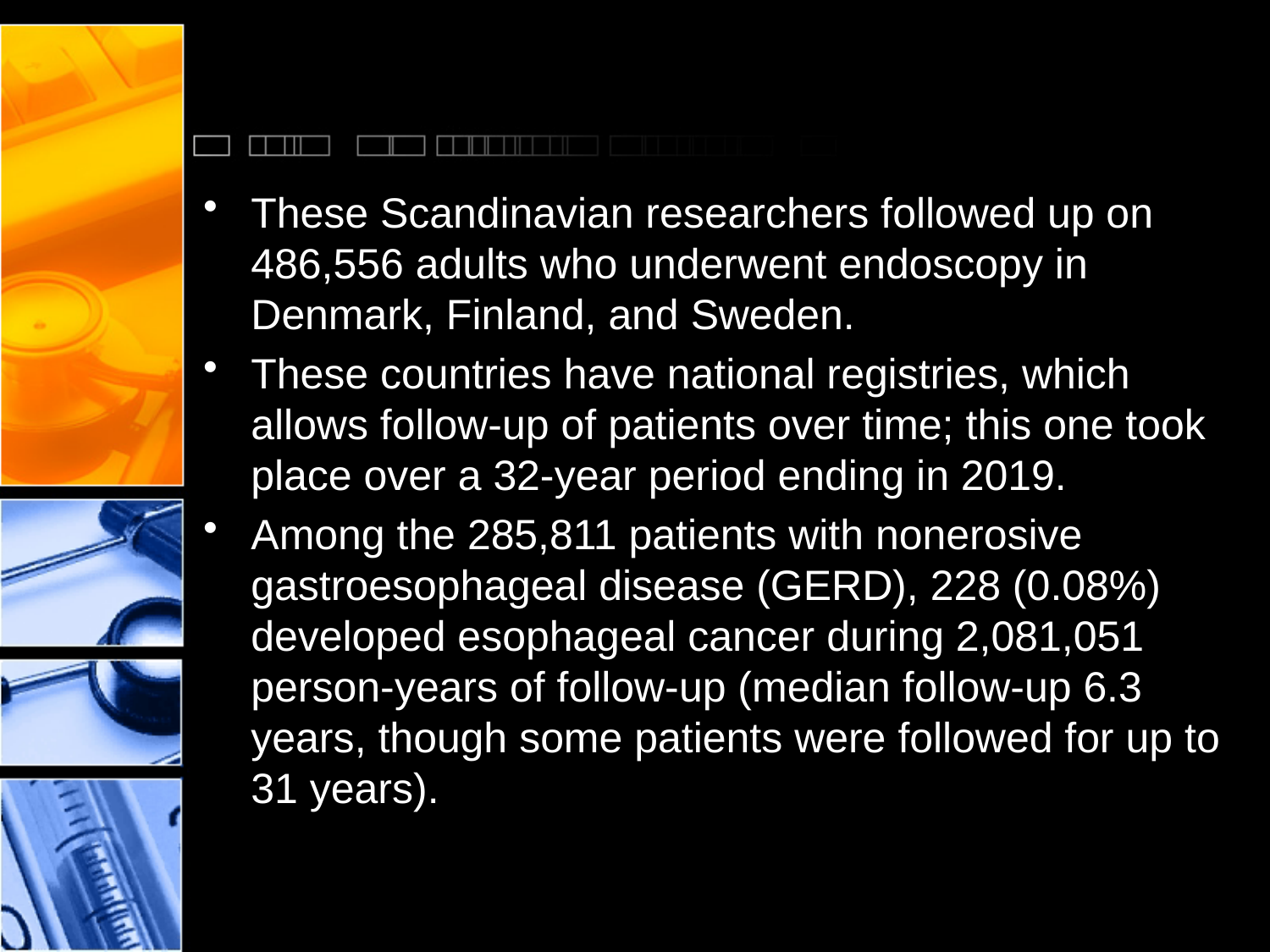

#
These Scandinavian researchers followed up on 486,556 adults who underwent endoscopy in Denmark, Finland, and Sweden.
These countries have national registries, which allows follow-up of patients over time; this one took place over a 32-year period ending in 2019.
Among the 285,811 patients with nonerosive gastroesophageal disease (GERD), 228 (0.08%) developed esophageal cancer during 2,081,051 person-years of follow-up (median follow-up 6.3 years, though some patients were followed for up to 31 years).